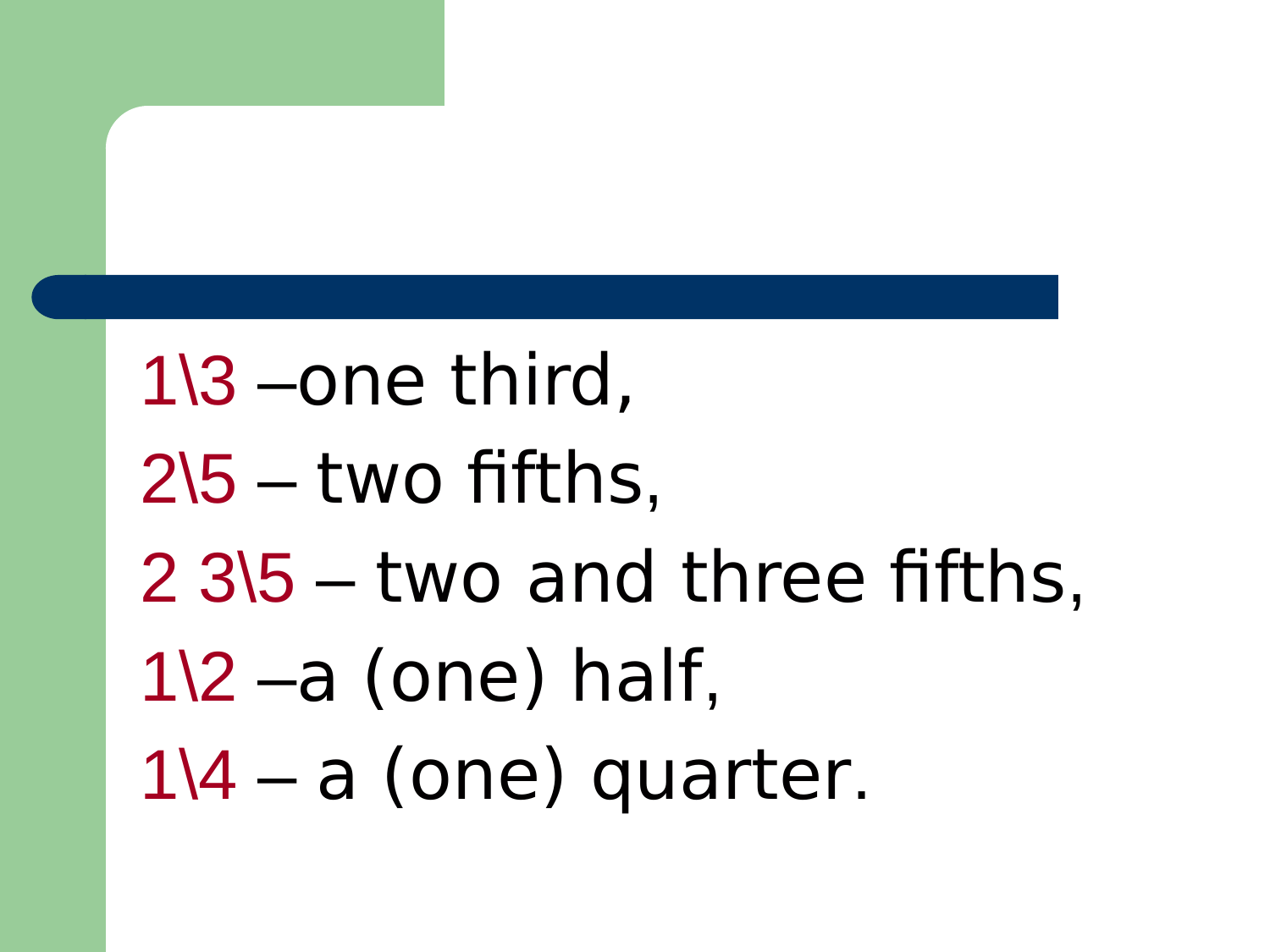

1\3 –one third,
2\5 – two fifths,
2 3\5 – two and three fifths,
1\2 –a (one) half,
1\4 – a (one) quarter.